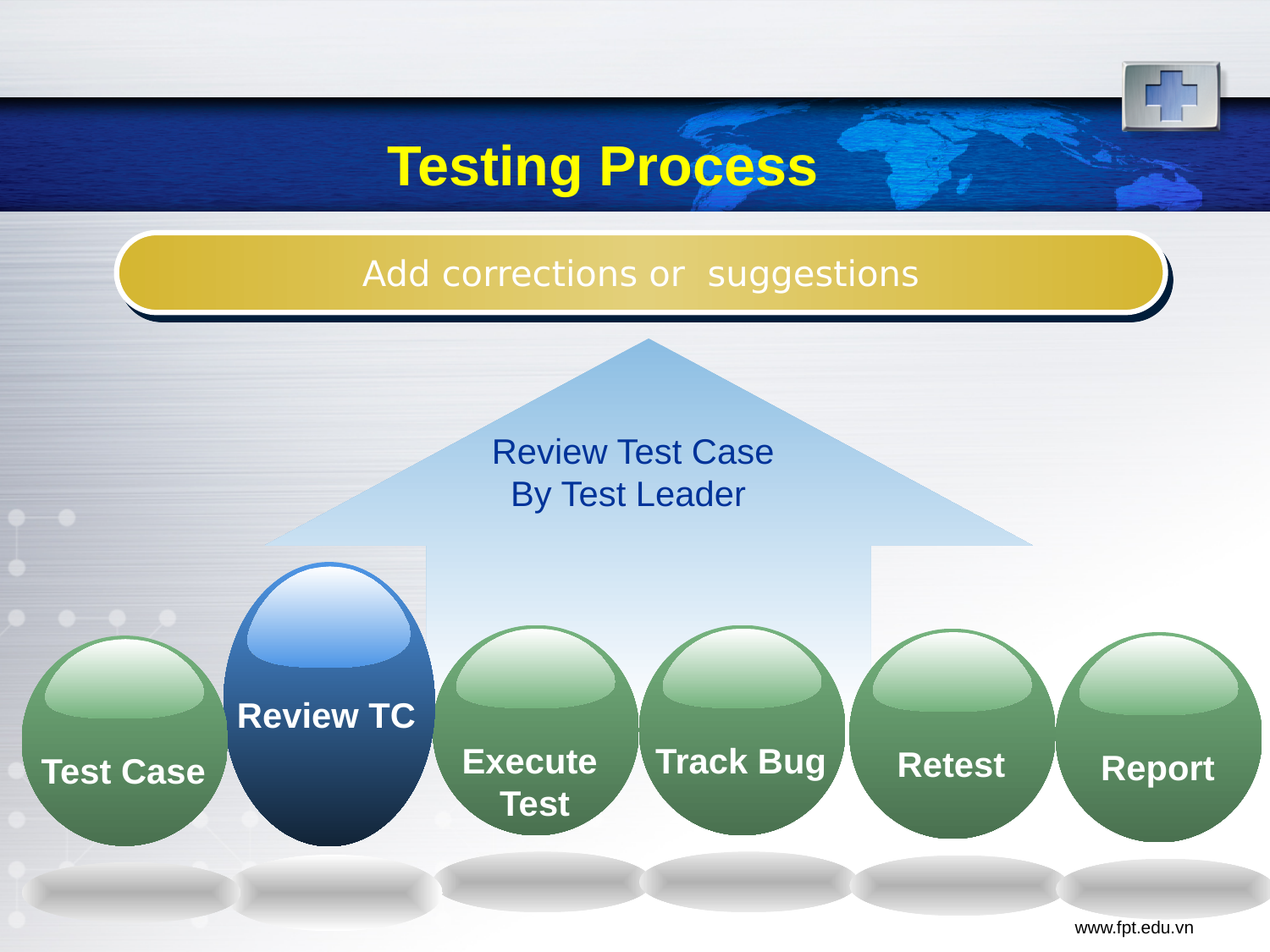

# Testing Process
Add corrections or  suggestions

Review Test Case
By Test Leader

Review TC

Track Bug

Execute
Test

Retest

Report

Test Case

www.fpt.edu.vn